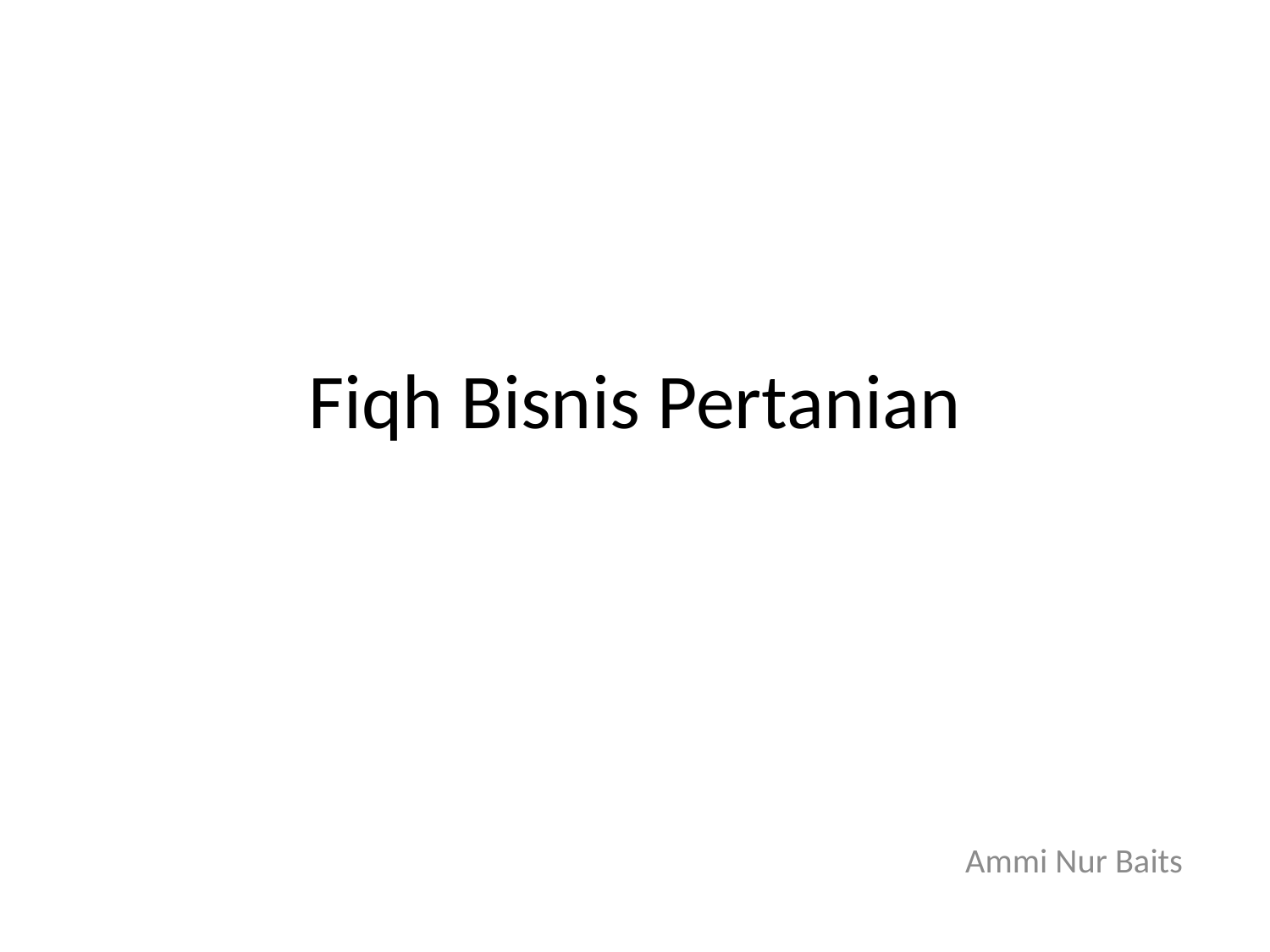

# Fiqh Bisnis Pertanian

Ammi Nur Baits